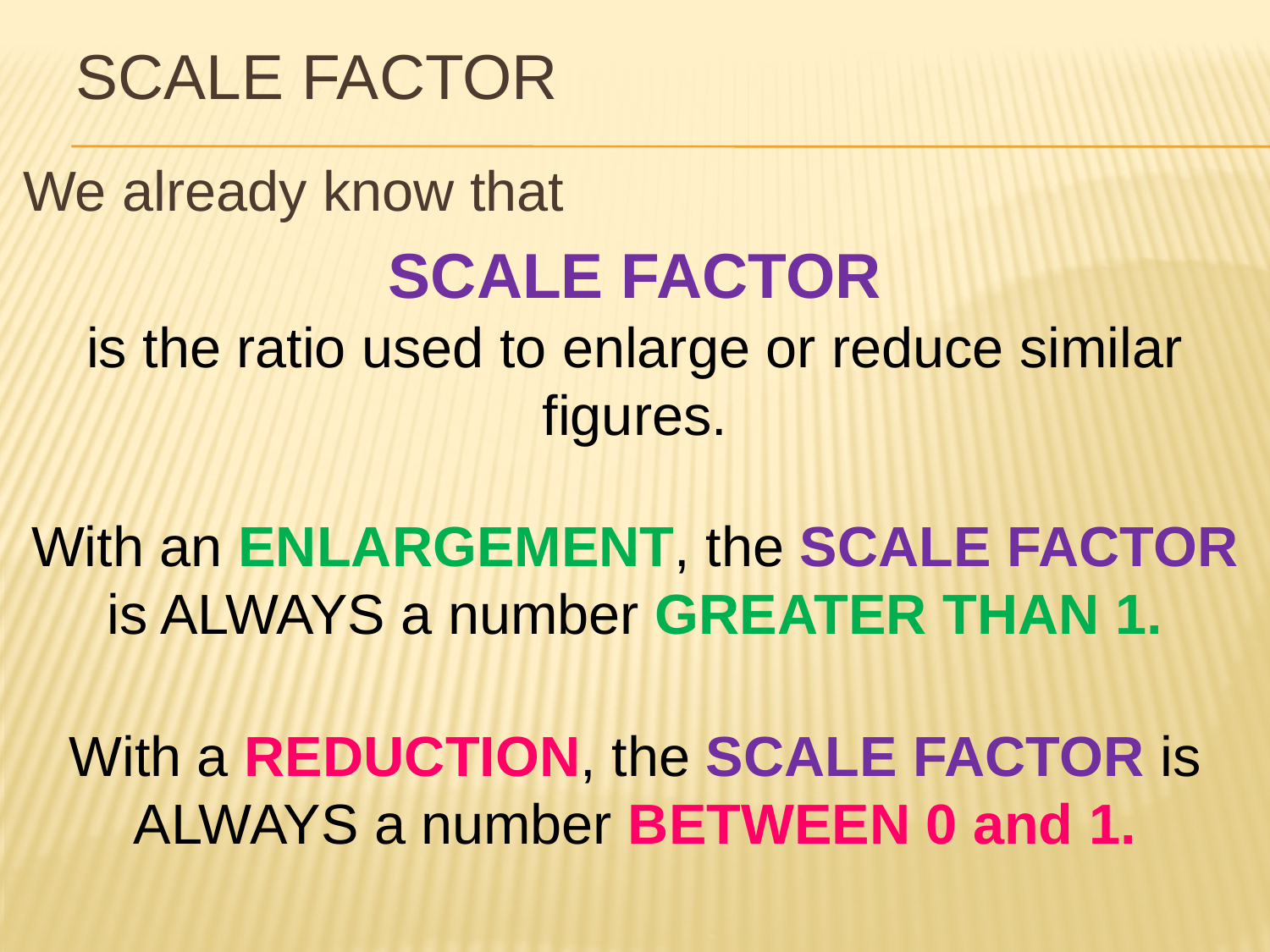

# SCALE FACTOR
We already know that
SCALE FACTOR
is the ratio used to enlarge or reduce similar figures.
With an ENLARGEMENT, the SCALE FACTOR is ALWAYS a number GREATER THAN 1.
With a REDUCTION, the SCALE FACTOR is
ALWAYS a number BETWEEN 0 and 1.